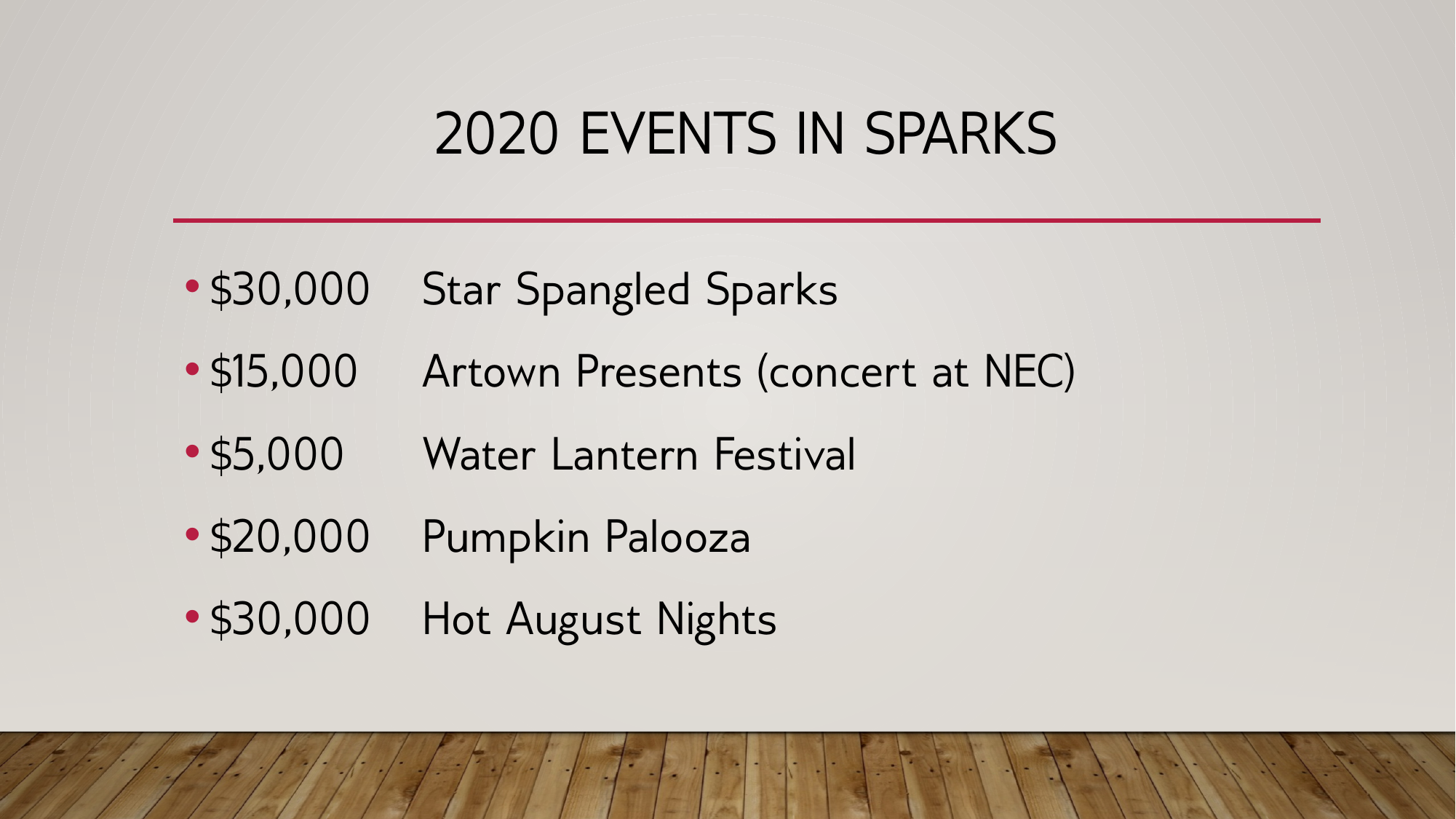

# 2020 EVENTS IN SPARKS
$30,000	Star Spangled Sparks
$15,000	Artown Presents (concert at NEC)
$5,000	Water Lantern Festival
$20,000	Pumpkin Palooza
$30,000	Hot August Nights